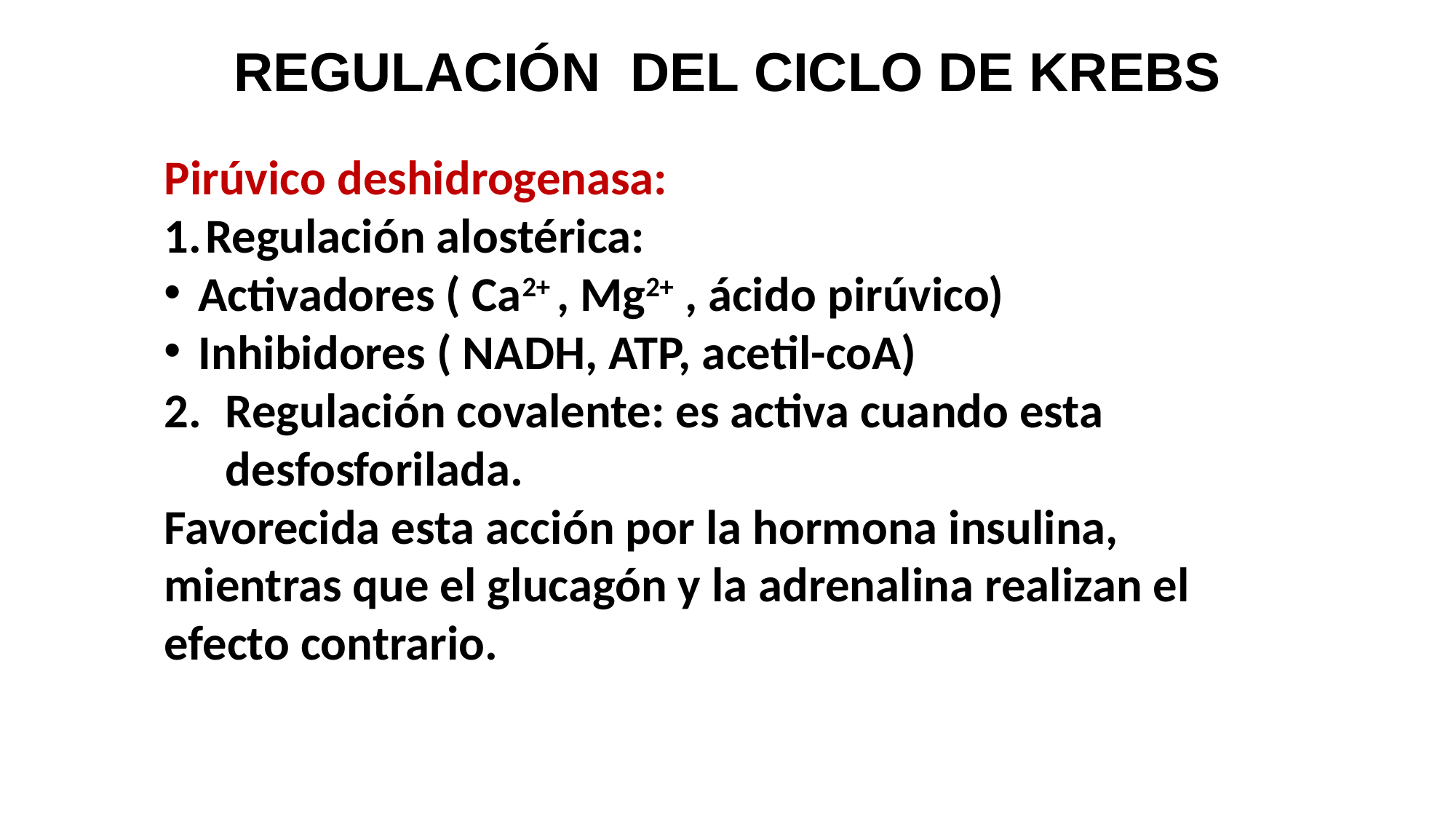

REGULACIÓN  DEL CICLO DE KREBS
Pirúvico deshidrogenasa:
Regulación alostérica:
Activadores ( Ca2+ , Mg2+ , ácido pirúvico)
Inhibidores ( NADH, ATP, acetil-coA)
Regulación covalente: es activa cuando esta desfosforilada.
Favorecida esta acción por la hormona insulina, mientras que el glucagón y la adrenalina realizan el efecto contrario.